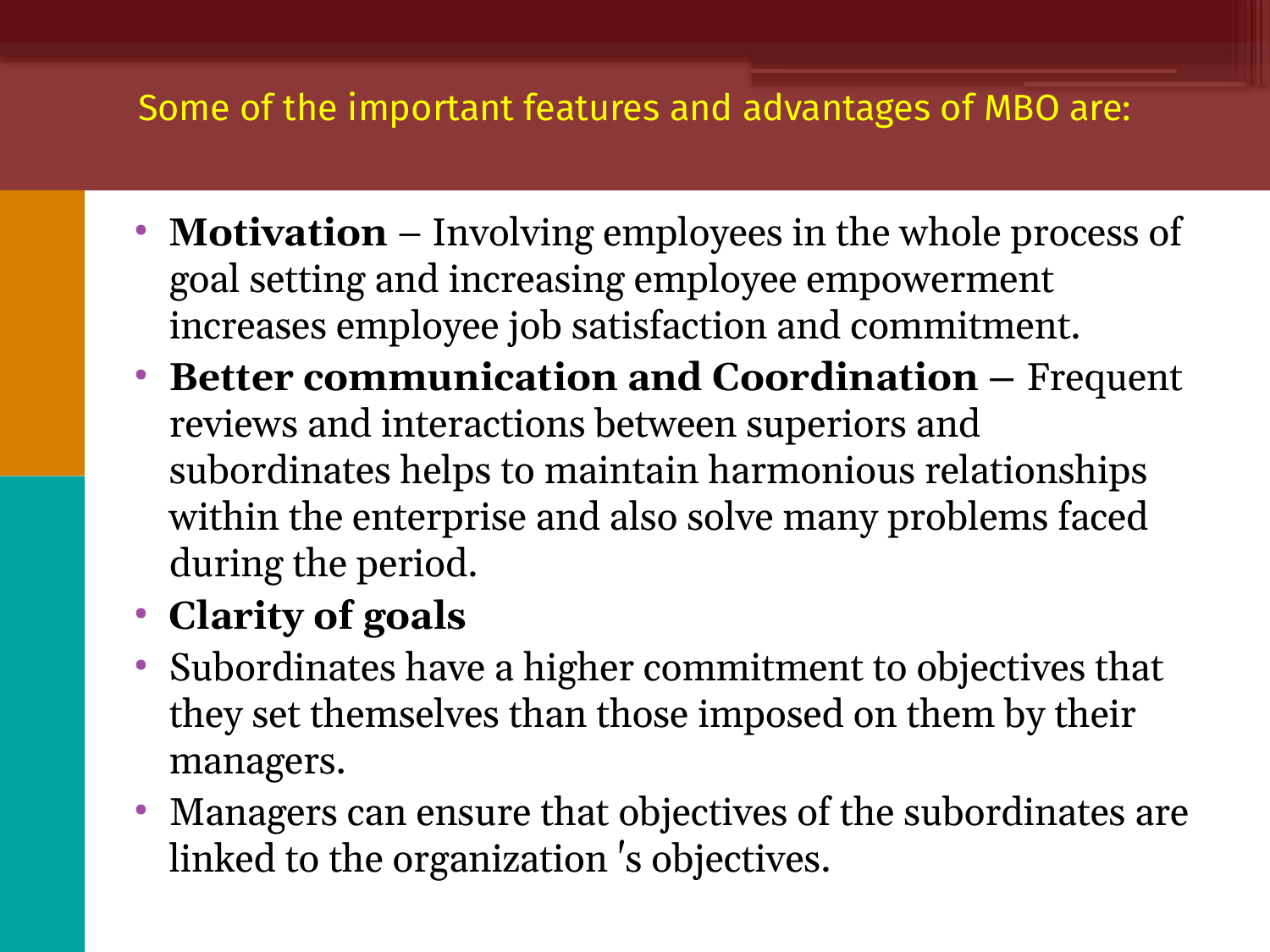

# Some of the important features and advantages of MBO are:
Motivation – Involving employees in the whole process of goal setting and increasing employee empowerment increases employee job satisfaction and commitment.
Better communication and Coordination – Frequent reviews and interactions between superiors and subordinates helps to maintain harmonious relationships within the enterprise and also solve many problems faced during the period.
Clarity of goals
Subordinates have a higher commitment to objectives that they set themselves than those imposed on them by their managers.
Managers can ensure that objectives of the subordinates are linked to the organization 's objectives.